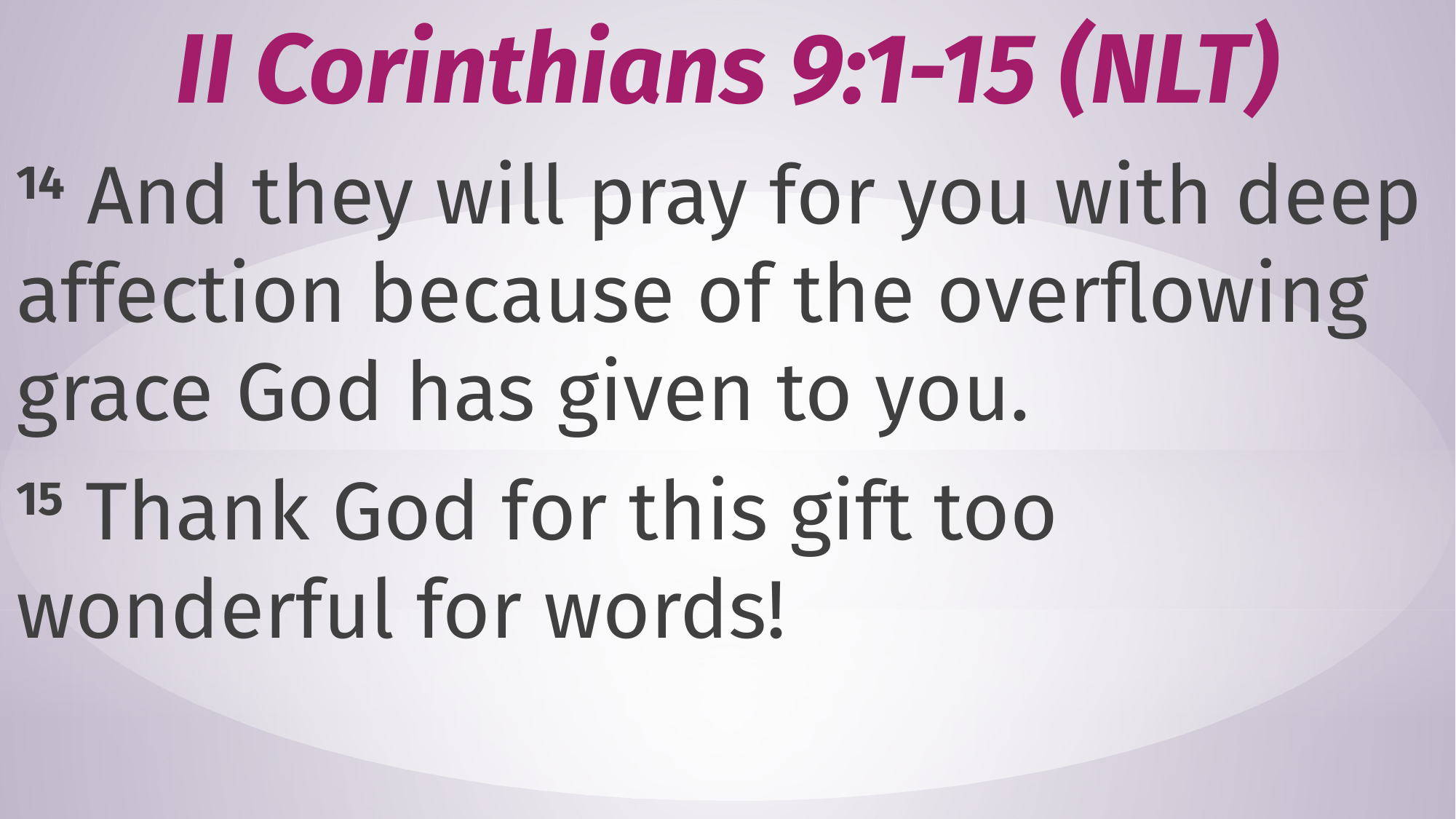

# II Corinthians 9:1-15 (NLT)
14 And they will pray for you with deep affection because of the overflowing grace God has given to you.
15 Thank God for this gift too wonderful for words!